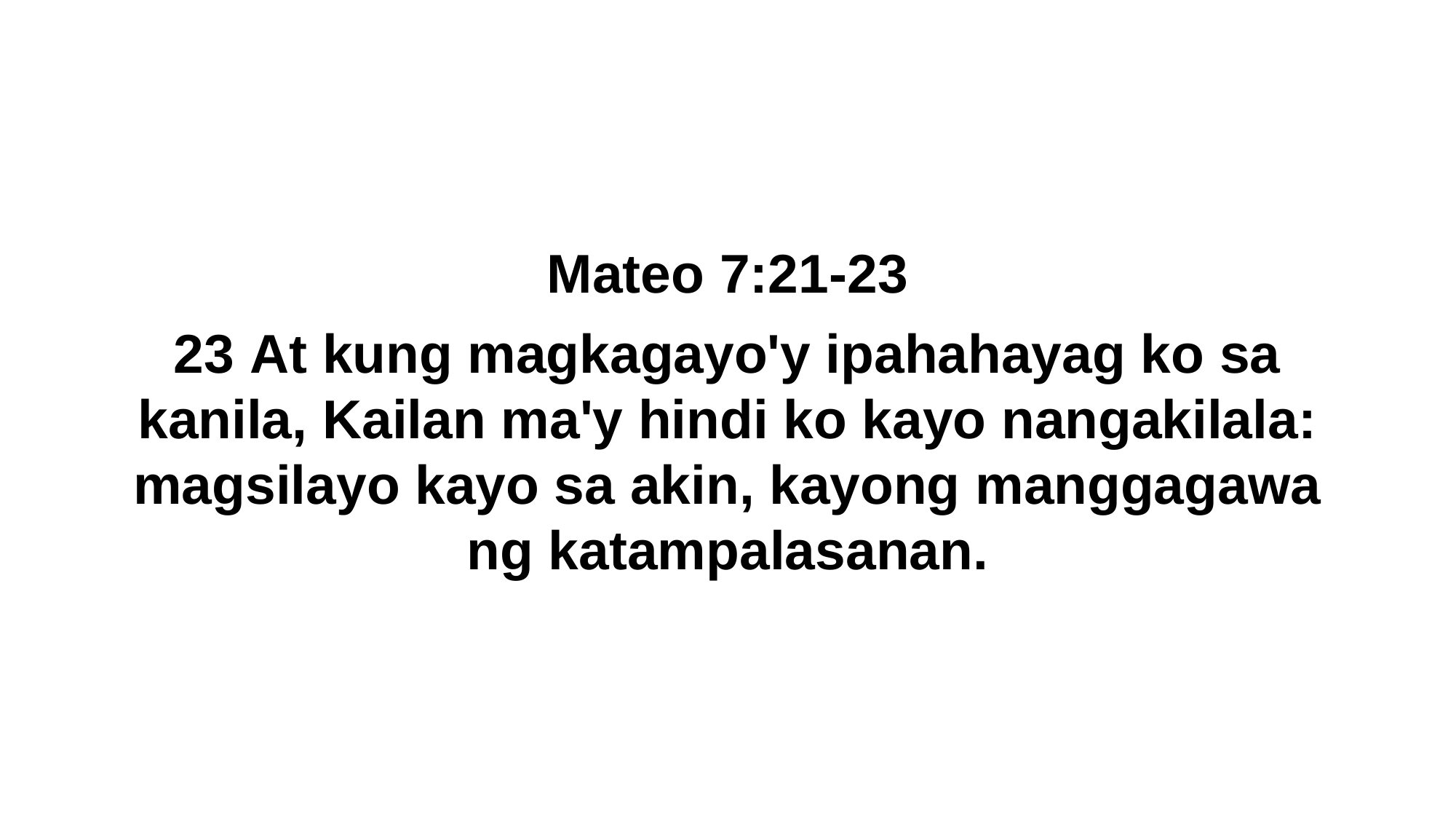

Mateo 7:21-23
23 At kung magkagayo'y ipahahayag ko sa kanila, Kailan ma'y hindi ko kayo nangakilala: magsilayo kayo sa akin, kayong manggagawa ng katampalasanan.